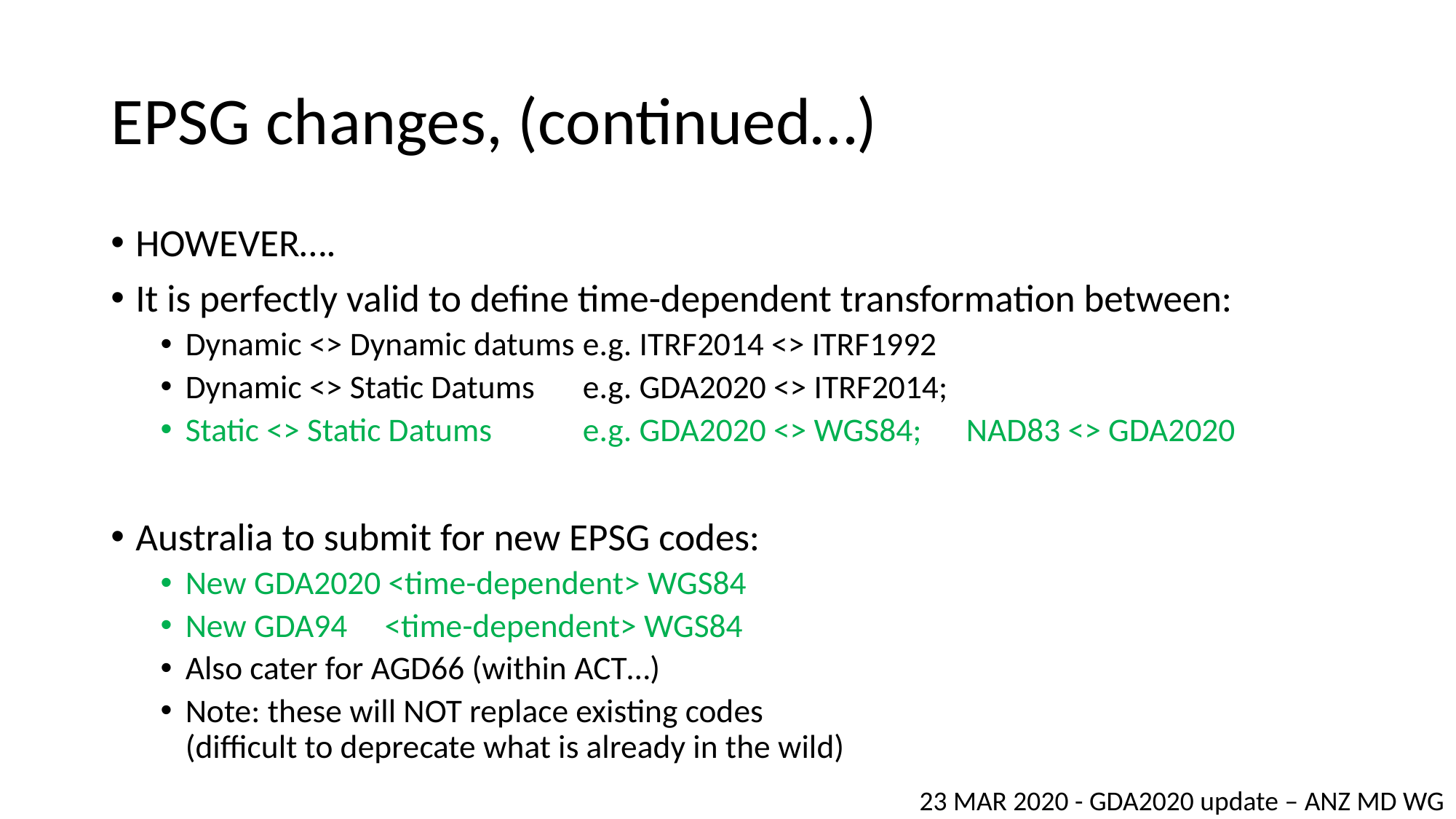

# EPSG changes, (continued…)
HOWEVER….
It is perfectly valid to define time-dependent transformation between:
Dynamic <> Dynamic datums 	e.g. ITRF2014 <> ITRF1992
Dynamic <> Static Datums 	e.g. GDA2020 <> ITRF2014;
Static <> Static Datums		e.g. GDA2020 <> WGS84;      NAD83 <> GDA2020

Australia to submit for new EPSG codes:
New GDA2020 <time-dependent> WGS84
New GDA94     <time-dependent> WGS84
Also cater for AGD66 (within ACT…)
Note: these will NOT replace existing codes
(difficult to deprecate what is already in the wild)

23 MAR 2020 - GDA2020 update – ANZ MD WG